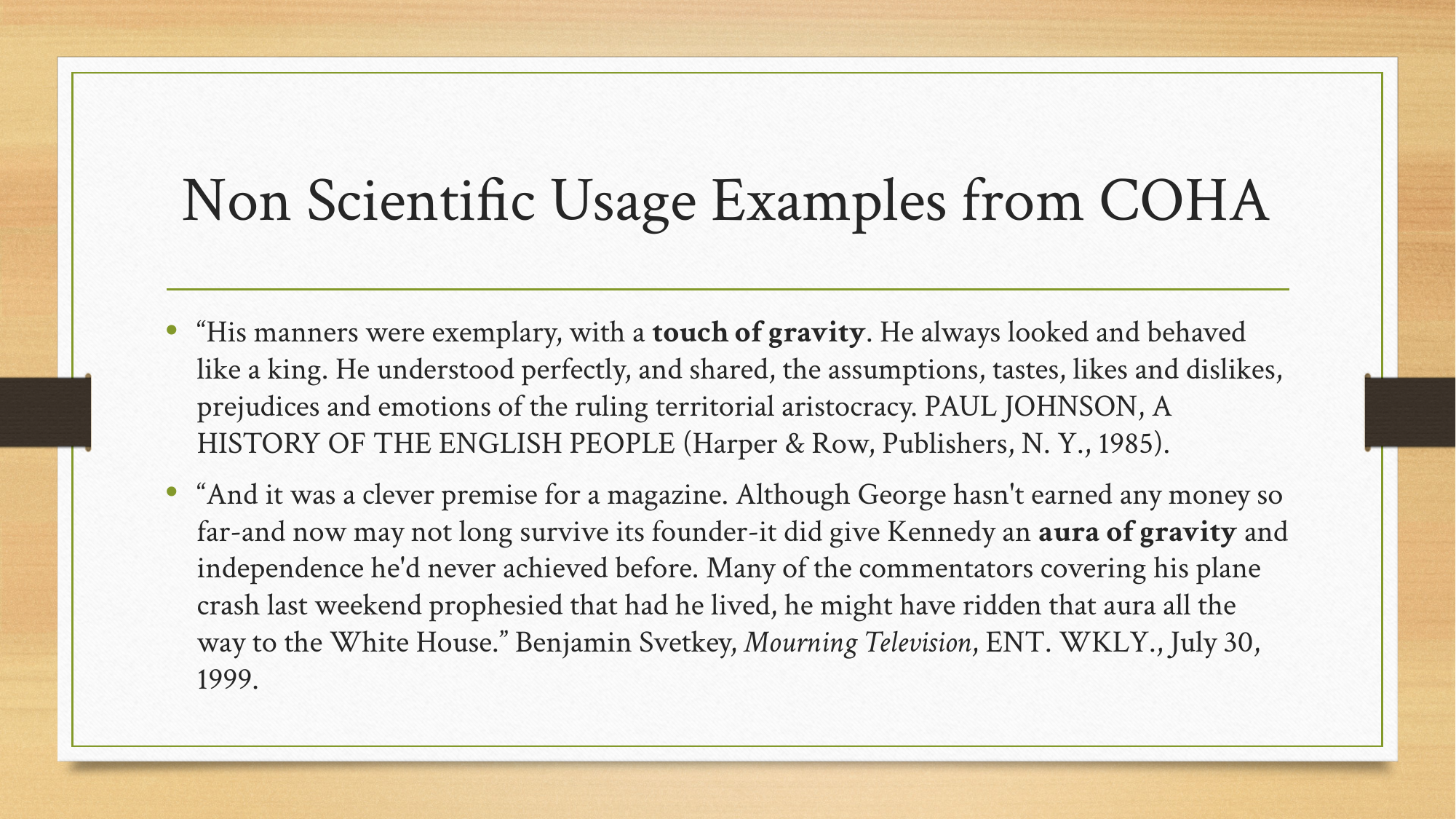

# Non Scientific Usage Examples from COHA
“His manners were exemplary, with a touch of gravity. He always looked and behaved like a king. He understood perfectly, and shared, the assumptions, tastes, likes and dislikes, prejudices and emotions of the ruling territorial aristocracy. PAUL JOHNSON, A HISTORY OF THE ENGLISH PEOPLE (Harper & Row, Publishers, N. Y., 1985).
“And it was a clever premise for a magazine. Although George hasn't earned any money so far-and now may not long survive its founder-it did give Kennedy an aura of gravity and independence he'd never achieved before. Many of the commentators covering his plane crash last weekend prophesied that had he lived, he might have ridden that aura all the way to the White House.” Benjamin Svetkey, Mourning Television, ENT. WKLY., July 30, 1999.